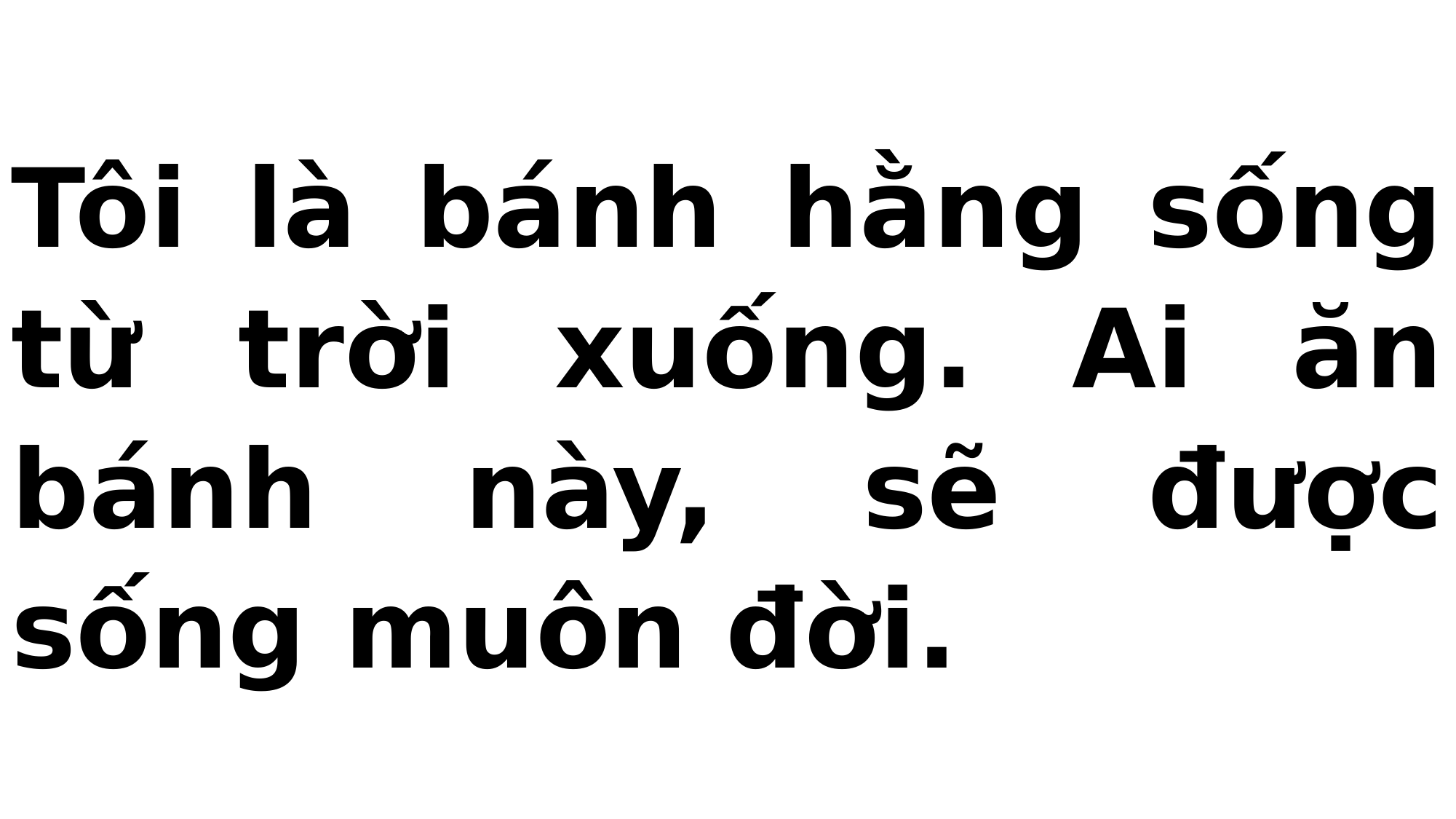

# Tôi là bánh hằng sống từ trời xuống. Ai ăn bánh này, sẽ được sống muôn đời.